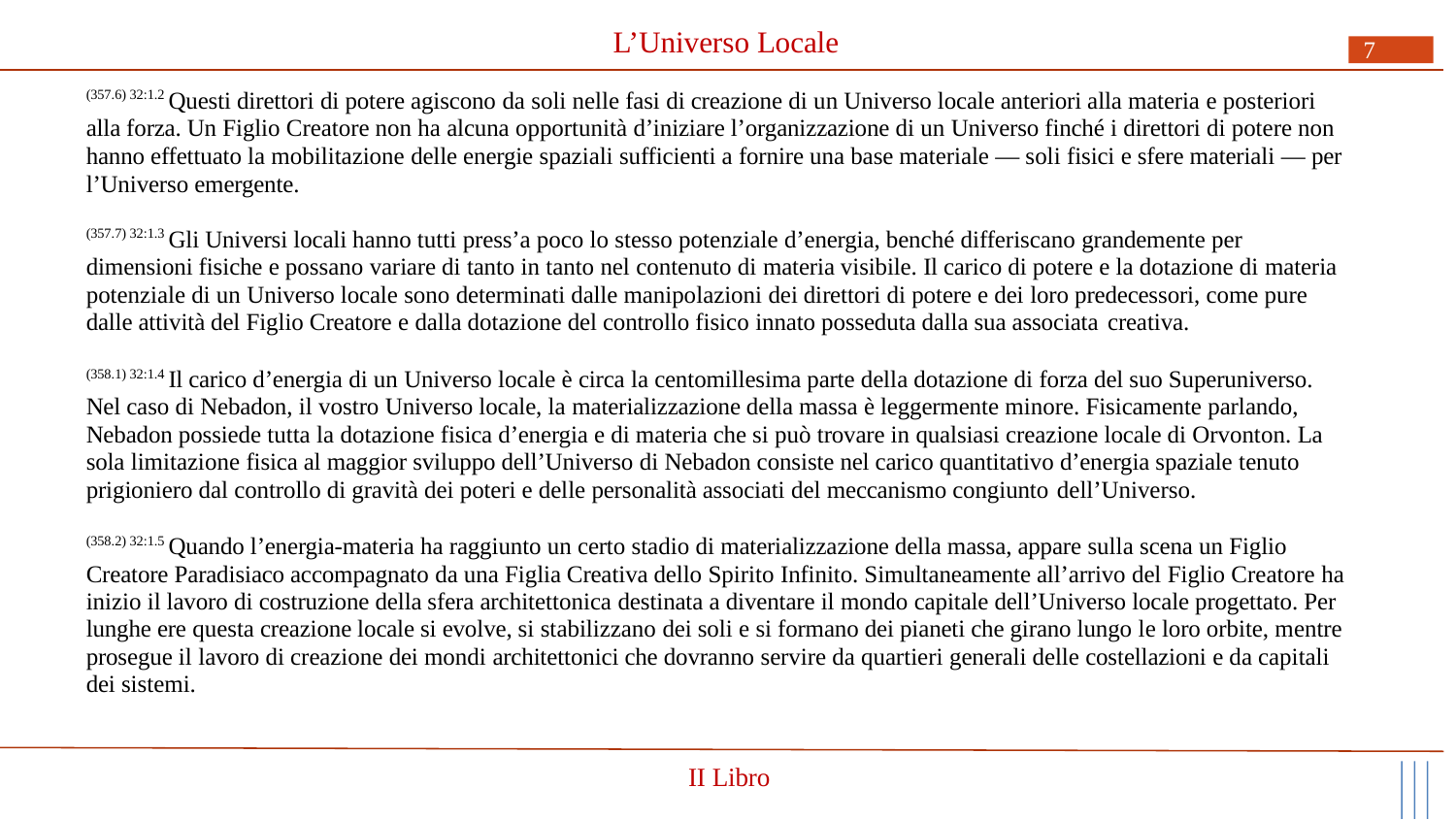

# L’Universo Locale
7

(357.6) 32:1.2 Questi direttori di potere agiscono da soli nelle fasi di creazione di un Universo locale anteriori alla materia e posteriori  alla forza. Un Figlio Creatore non ha alcuna opportunità d’iniziare l’organizzazione di un Universo finché i direttori di potere non  hanno effettuato la mobilitazione delle energie spaziali sufficienti a fornire una base materiale — soli fisici e sfere materiali — per  l’Universo emergente.

(357.7) 32:1.3 Gli Universi locali hanno tutti press’a poco lo stesso potenziale d’energia, benché differiscano grandemente per  dimensioni fisiche e possano variare di tanto in tanto nel contenuto di materia visibile. Il carico di potere e la dotazione di materia  potenziale di un Universo locale sono determinati dalle manipolazioni dei direttori di potere e dei loro predecessori, come pure  dalle attività del Figlio Creatore e dalla dotazione del controllo fisico innato posseduta dalla sua associata creativa.

(358.1) 32:1.4 Il carico d’energia di un Universo locale è circa la centomillesima parte della dotazione di forza del suo Superuniverso.  Nel caso di Nebadon, il vostro Universo locale, la materializzazione della massa è leggermente minore. Fisicamente parlando,  Nebadon possiede tutta la dotazione fisica d’energia e di materia che si può trovare in qualsiasi creazione locale di Orvonton. La  sola limitazione fisica al maggior sviluppo dell’Universo di Nebadon consiste nel carico quantitativo d’energia spaziale tenuto  prigioniero dal controllo di gravità dei poteri e delle personalità associati del meccanismo congiunto dell’Universo.

(358.2) 32:1.5 Quando l’energia-materia ha raggiunto un certo stadio di materializzazione della massa, appare sulla scena un Figlio  Creatore Paradisiaco accompagnato da una Figlia Creativa dello Spirito Infinito. Simultaneamente all’arrivo del Figlio Creatore ha  inizio il lavoro di costruzione della sfera architettonica destinata a diventare il mondo capitale dell’Universo locale progettato. Per  lunghe ere questa creazione locale si evolve, si stabilizzano dei soli e si formano dei pianeti che girano lungo le loro orbite, mentre  prosegue il lavoro di creazione dei mondi architettonici che dovranno servire da quartieri generali delle costellazioni e da capitali  dei sistemi.

II Libro